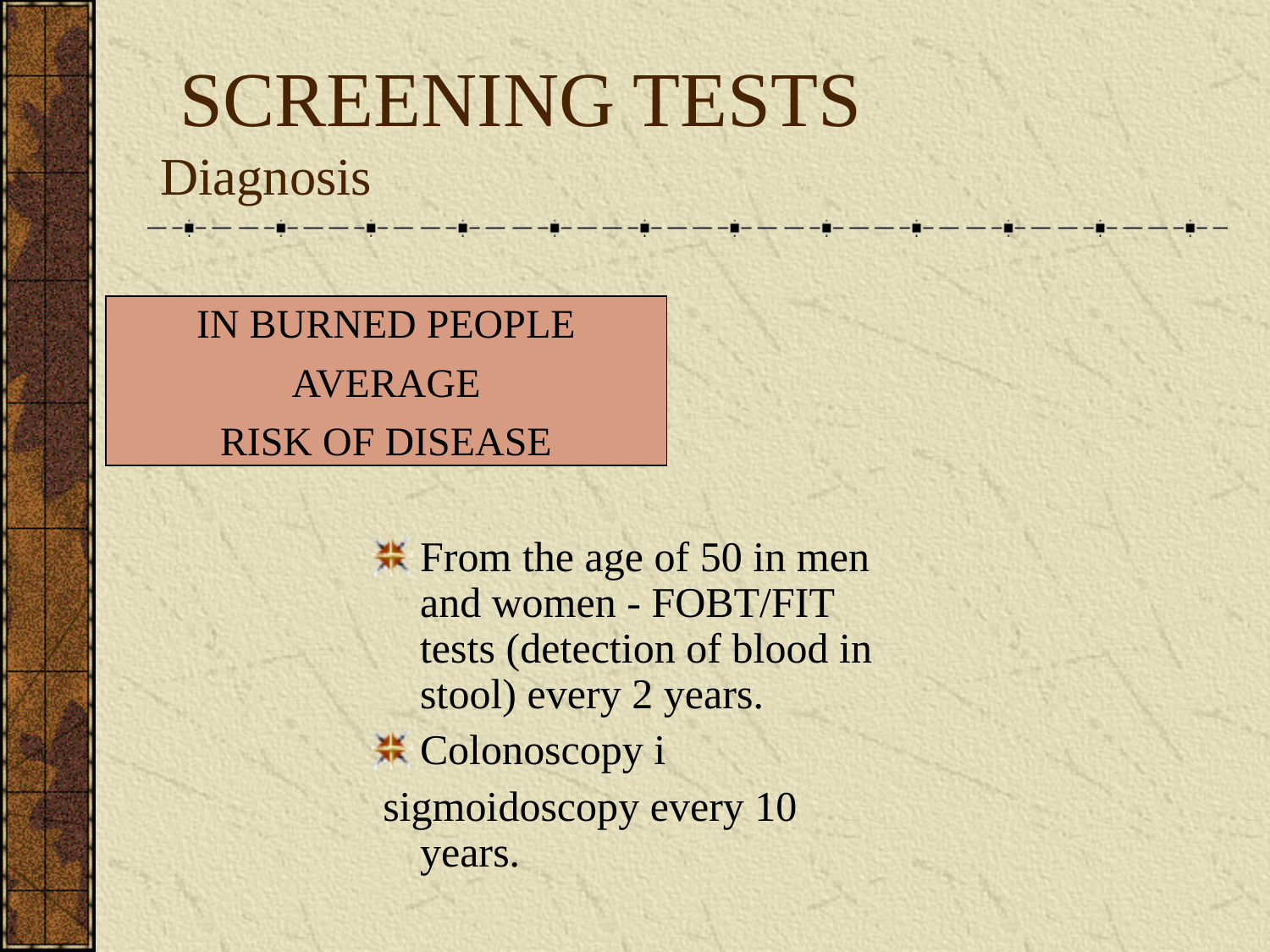

SCREENING TESTS
Diagnosis
IN BURNED PEOPLE
AVERAGE
RISK OF DISEASE
From the age of 50 in men and women - FOBT/FIT tests (detection of blood in stool) every 2 years.
Colonoscopy i
 sigmoidoscopy every 10 years.